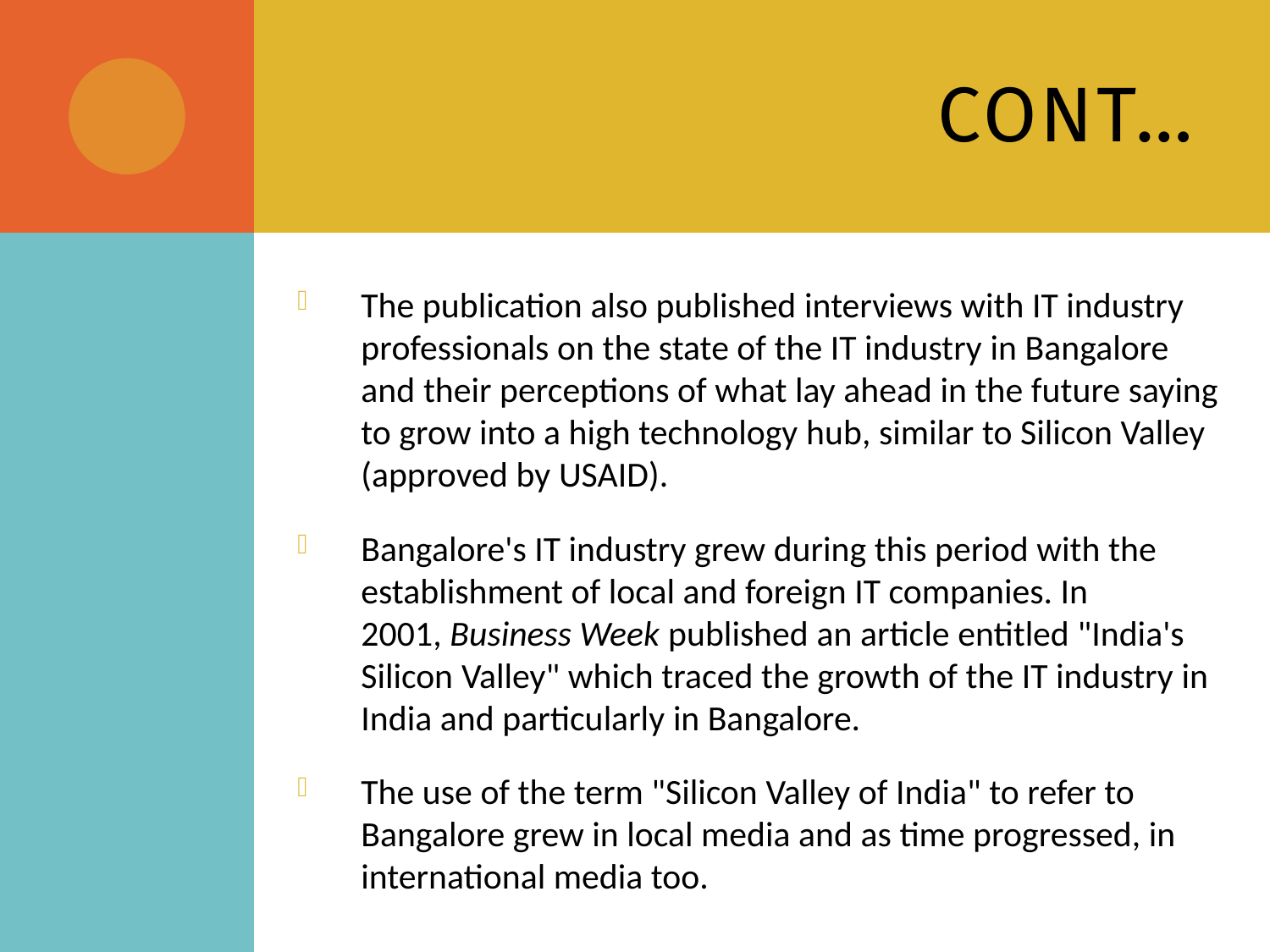

# Cont…
The publication also published interviews with IT industry professionals on the state of the IT industry in Bangalore and their perceptions of what lay ahead in the future saying to grow into a high technology hub, similar to Silicon Valley (approved by USAID).
Bangalore's IT industry grew during this period with the establishment of local and foreign IT companies. In 2001, Business Week published an article entitled "India's Silicon Valley" which traced the growth of the IT industry in India and particularly in Bangalore.
The use of the term "Silicon Valley of India" to refer to Bangalore grew in local media and as time progressed, in international media too.